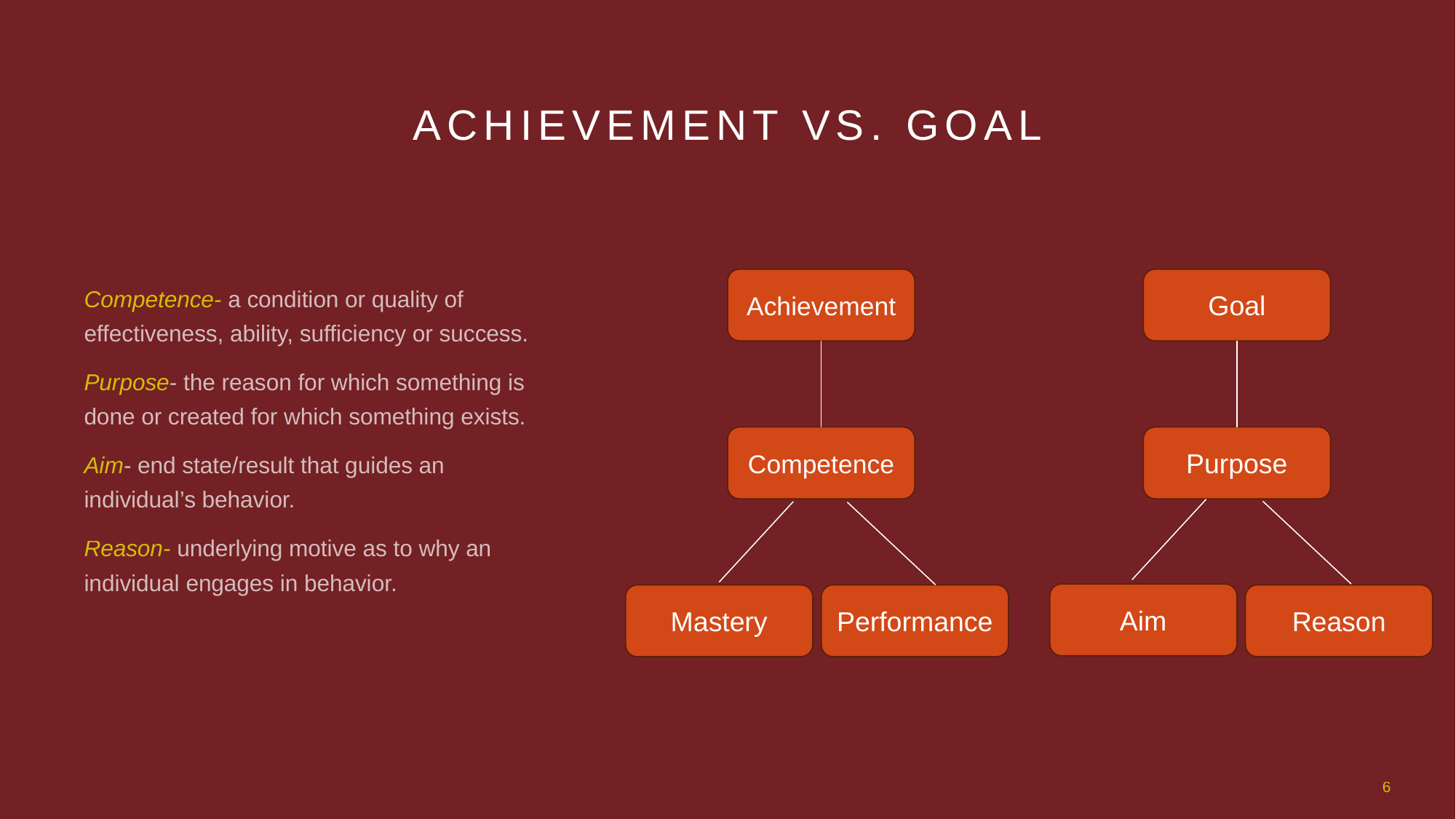

# Achievement vs. goal
Achievement
Goal
Competence- a condition or quality of effectiveness, ability, sufficiency or success.
Purpose- the reason for which something is done or created for which something exists.
Aim- end state/result that guides an individual’s behavior.
Reason- underlying motive as to why an individual engages in behavior.
Competence
Purpose

Aim
Mastery
Performance
Reason
6